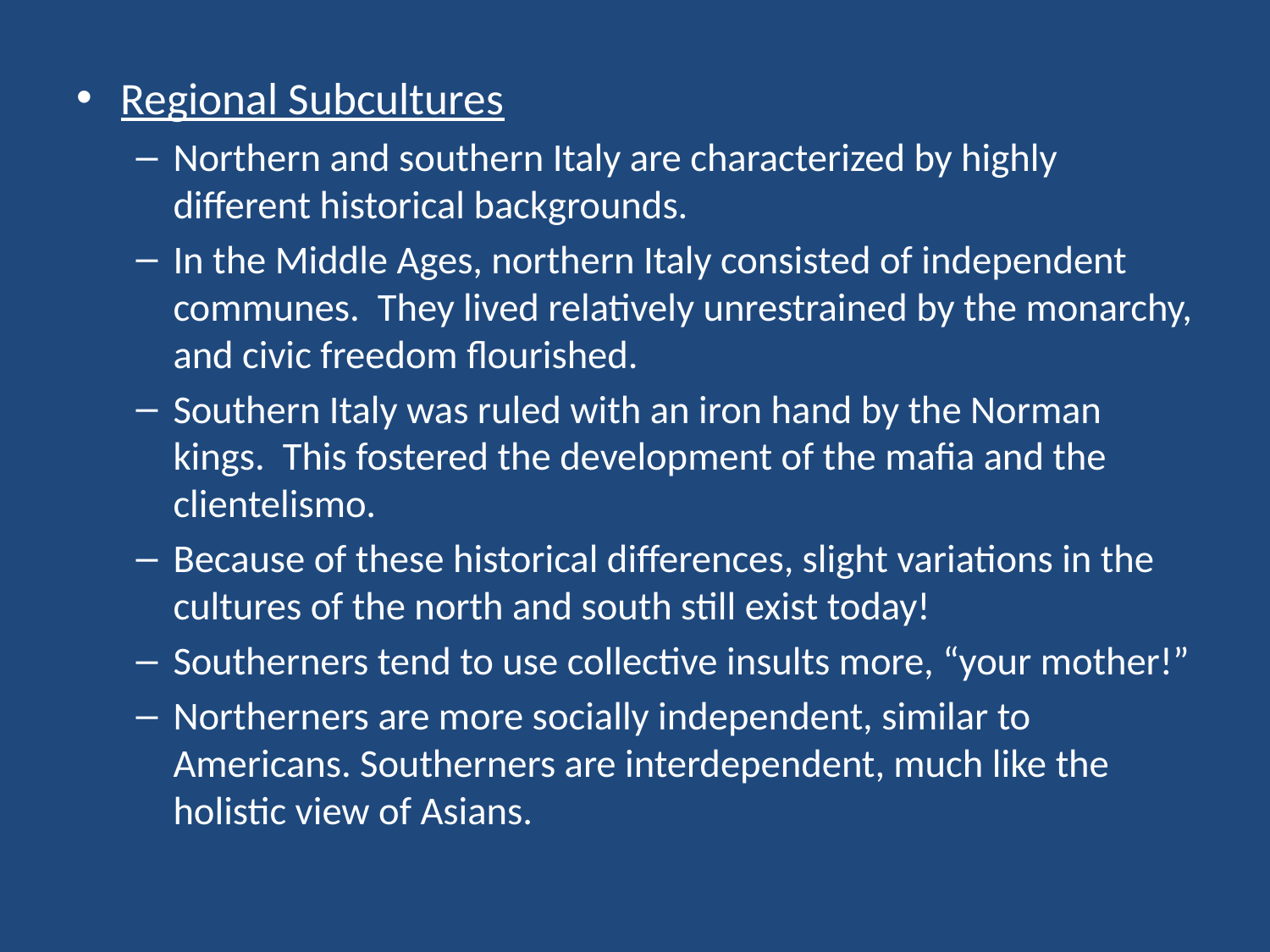

Regional Subcultures
Northern and southern Italy are characterized by highly different historical backgrounds.
In the Middle Ages, northern Italy consisted of independent communes.  They lived relatively unrestrained by the monarchy, and civic freedom flourished.
Southern Italy was ruled with an iron hand by the Norman kings.  This fostered the development of the mafia and the clientelismo.
Because of these historical differences, slight variations in the cultures of the north and south still exist today!
Southerners tend to use collective insults more, “your mother!”
Northerners are more socially independent, similar to Americans. Southerners are interdependent, much like the holistic view of Asians.